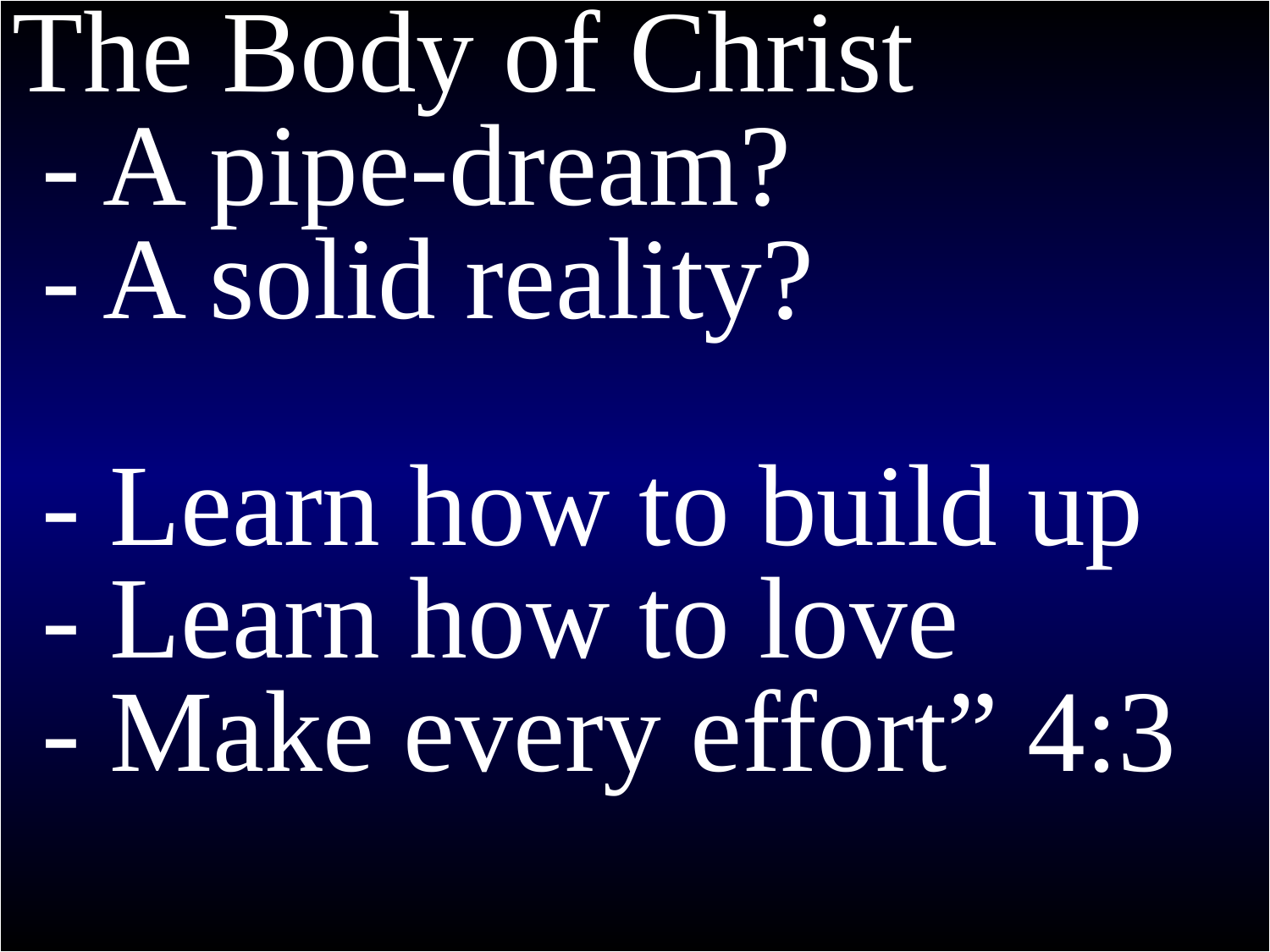

# Ephesians 4
The Body of Christ
 - A pipe-dream?
 - A solid reality?

 - Learn how to build up
 - Learn how to love
 - Make every effort” 4:3
16 Under his direction, the whole body is fitted together perfectly. As each part does its own special work, it helps the other parts grow, so that the whole body is healthy and growing and full of love.